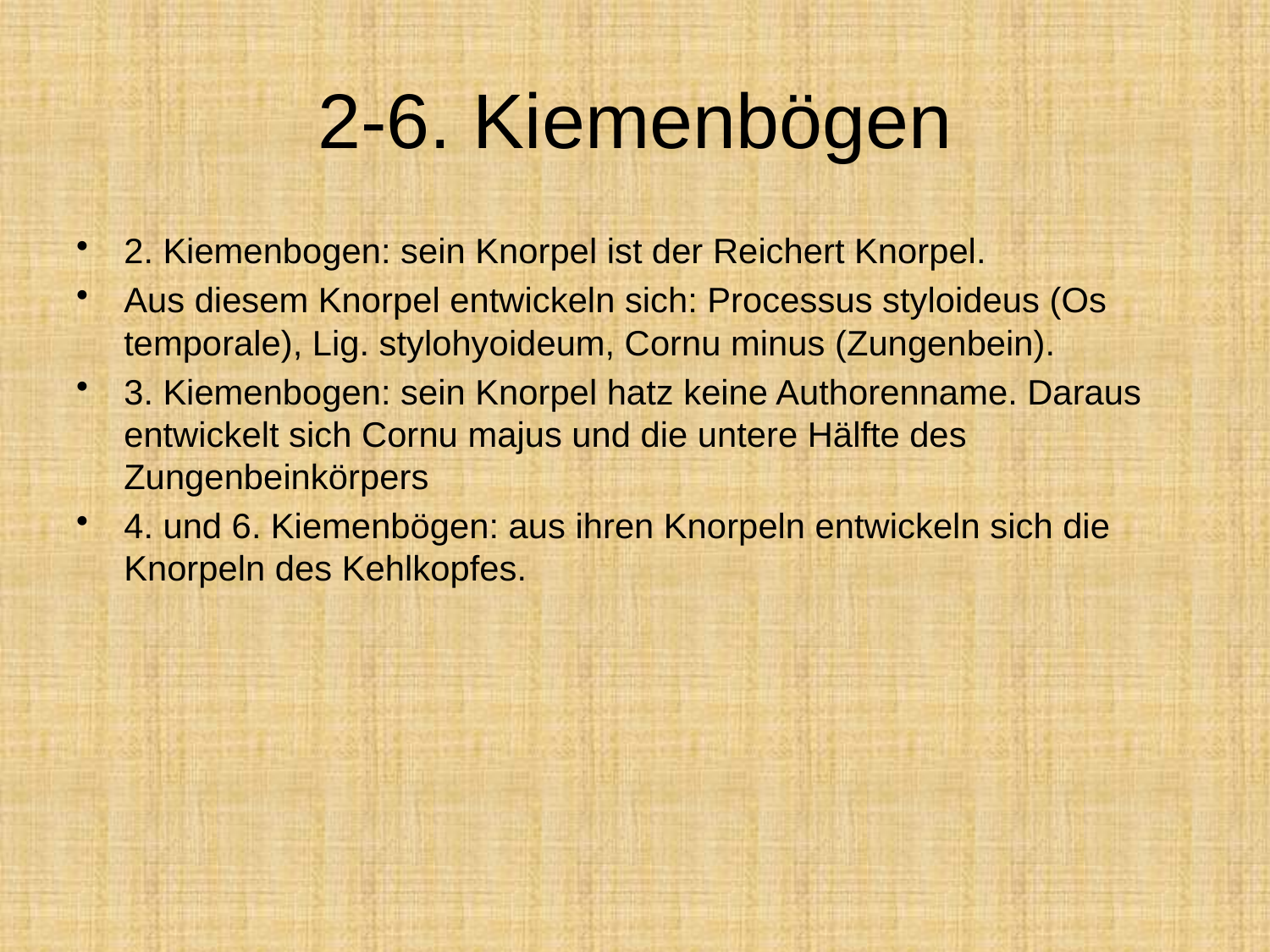

# 2-6. Kiemenbögen
2. Kiemenbogen: sein Knorpel ist der Reichert Knorpel.
Aus diesem Knorpel entwickeln sich: Processus styloideus (Os temporale), Lig. stylohyoideum, Cornu minus (Zungenbein).
3. Kiemenbogen: sein Knorpel hatz keine Authorenname. Daraus entwickelt sich Cornu majus und die untere Hälfte des Zungenbeinkörpers
4. und 6. Kiemenbögen: aus ihren Knorpeln entwickeln sich die Knorpeln des Kehlkopfes.